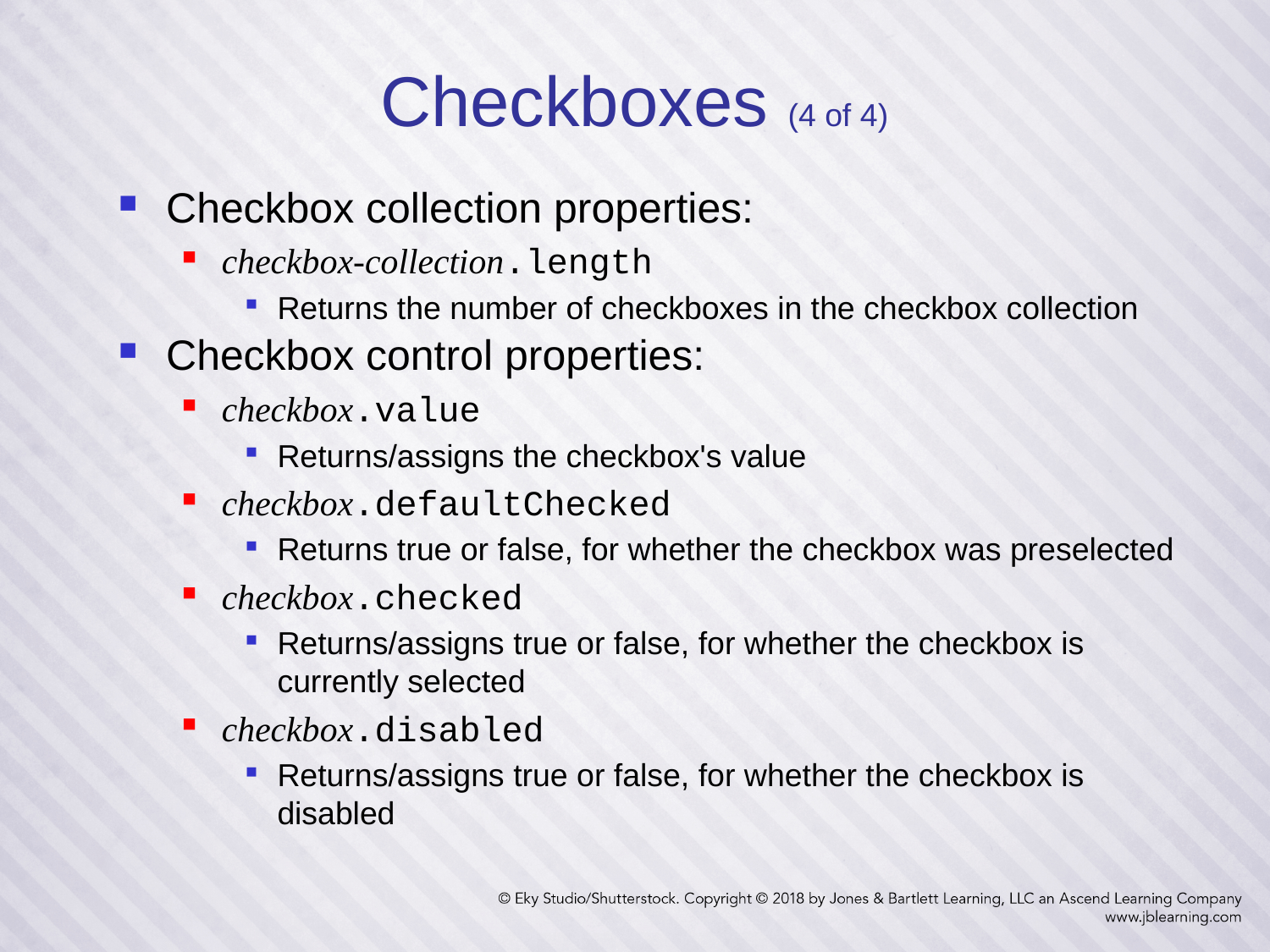

22
# Checkboxes (4 of 4)
Checkbox collection properties:
checkbox-collection.length
Returns the number of checkboxes in the checkbox collection
Checkbox control properties:
checkbox.value
Returns/assigns the checkbox's value
checkbox.defaultChecked
Returns true or false, for whether the checkbox was preselected
checkbox.checked
Returns/assigns true or false, for whether the checkbox is currently selected
checkbox.disabled
Returns/assigns true or false, for whether the checkbox is disabled